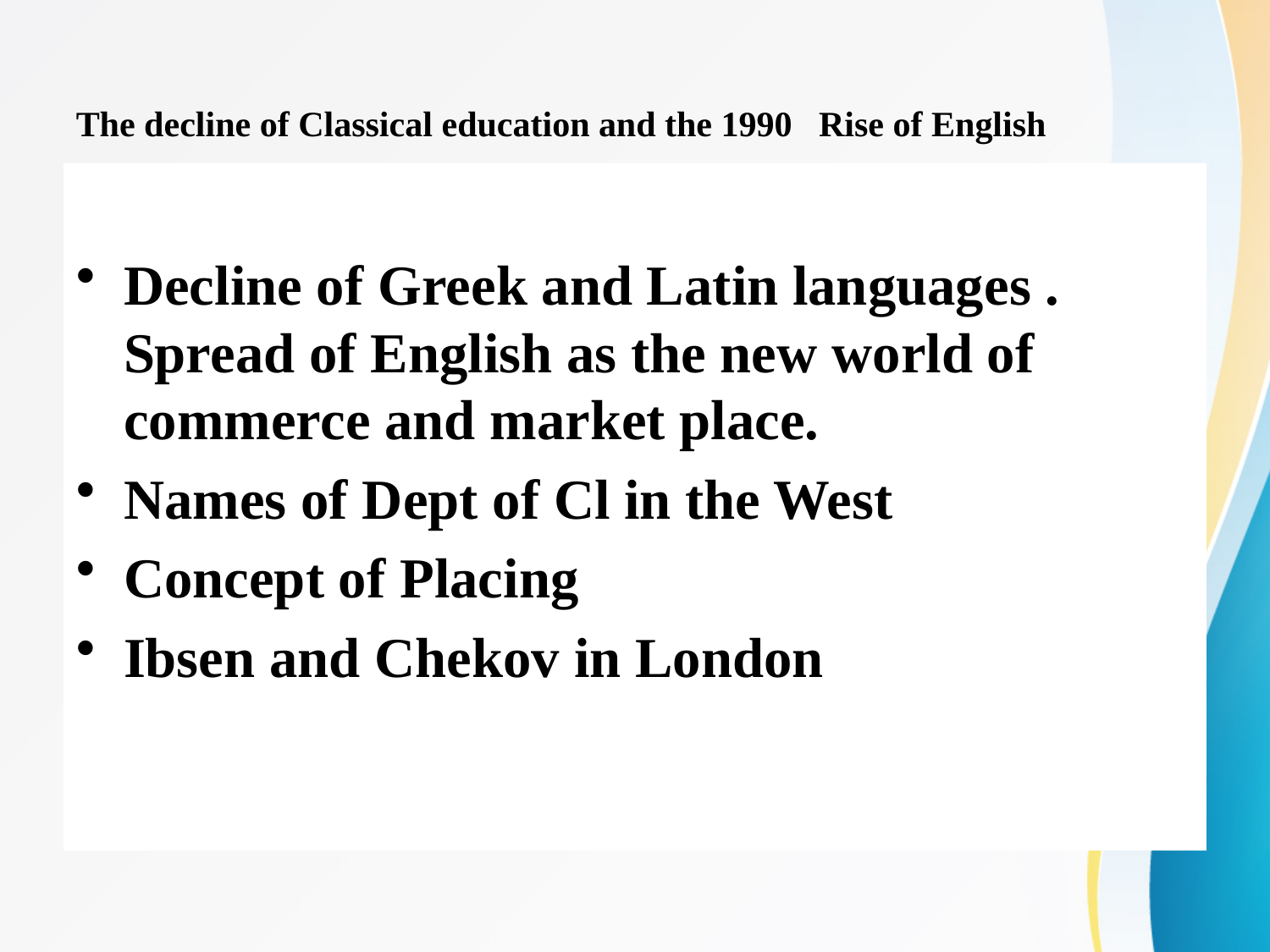

# The decline of Classical education and the 1990   Rise of English

Decline of Greek and Latin languages . Spread of English as the new world of commerce and market place.
Names of Dept of Cl in the West
Concept of Placing
Ibsen and Chekov in London